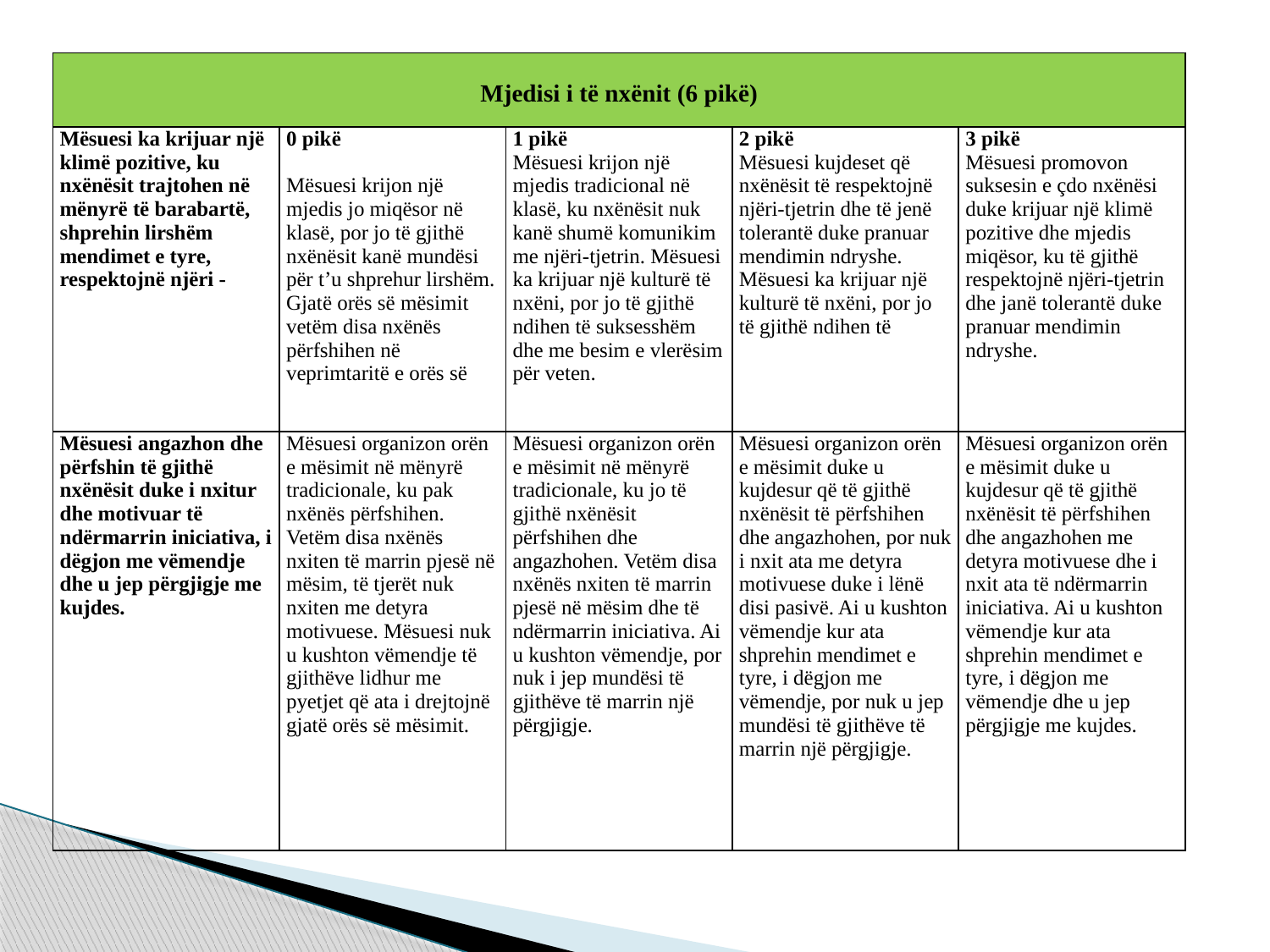

| Mjedisi i të nxënit (6 pikë) |  |  |  |  |
| --- | --- | --- | --- | --- |
| Mësuesi ka krijuar një klimë pozitive, ku nxënësit trajtohen në mënyrë të barabartë, shprehin lirshëm mendimet e tyre, respektojnë njëri - | 0 pikë Mësuesi krijon një mjedis jo miqësor në klasë, por jo të gjithë nxënësit kanë mundësi për t’u shprehur lirshëm. Gjatë orës së mësimit vetëm disa nxënës përfshihen në veprimtaritë e orës së | 1 pikë Mësuesi krijon një mjedis tradicional në klasë, ku nxënësit nuk kanë shumë komunikim me njëri-tjetrin. Mësuesi ka krijuar një kulturë të nxëni, por jo të gjithë ndihen të suksesshëm dhe me besim e vlerësim për veten. | 2 pikë Mësuesi kujdeset që nxënësit të respektojnë njëri-tjetrin dhe të jenë tolerantë duke pranuar mendimin ndryshe. Mësuesi ka krijuar një kulturë të nxëni, por jo të gjithë ndihen të | 3 pikë Mësuesi promovon suksesin e çdo nxënësi duke krijuar një klimë pozitive dhe mjedis miqësor, ku të gjithë respektojnë njëri-tjetrin dhe janë tolerantë duke pranuar mendimin ndryshe. |
| Mësuesi angazhon dhe përfshin të gjithë nxënësit duke i nxitur dhe motivuar të ndërmarrin iniciativa, i dëgjon me vëmendje dhe u jep përgjigje me kujdes. | Mësuesi organizon orën e mësimit në mënyrë tradicionale, ku pak nxënës përfshihen. Vetëm disa nxënës nxiten të marrin pjesë në mësim, të tjerët nuk nxiten me detyra motivuese. Mësuesi nuk u kushton vëmendje të gjithëve lidhur me pyetjet që ata i drejtojnë gjatë orës së mësimit. | Mësuesi organizon orën e mësimit në mënyrë tradicionale, ku jo të gjithë nxënësit përfshihen dhe angazhohen. Vetëm disa nxënës nxiten të marrin pjesë në mësim dhe të ndërmarrin iniciativa. Ai u kushton vëmendje, por nuk i jep mundësi të gjithëve të marrin një përgjigje. | Mësuesi organizon orën e mësimit duke u kujdesur që të gjithë nxënësit të përfshihen dhe angazhohen, por nuk i nxit ata me detyra motivuese duke i lënë disi pasivë. Ai u kushton vëmendje kur ata shprehin mendimet e tyre, i dëgjon me vëmendje, por nuk u jep mundësi të gjithëve të marrin një përgjigje. | Mësuesi organizon orën e mësimit duke u kujdesur që të gjithë nxënësit të përfshihen dhe angazhohen me detyra motivuese dhe i nxit ata të ndërmarrin iniciativa. Ai u kushton vëmendje kur ata shprehin mendimet e tyre, i dëgjon me vëmendje dhe u jep përgjigje me kujdes. |